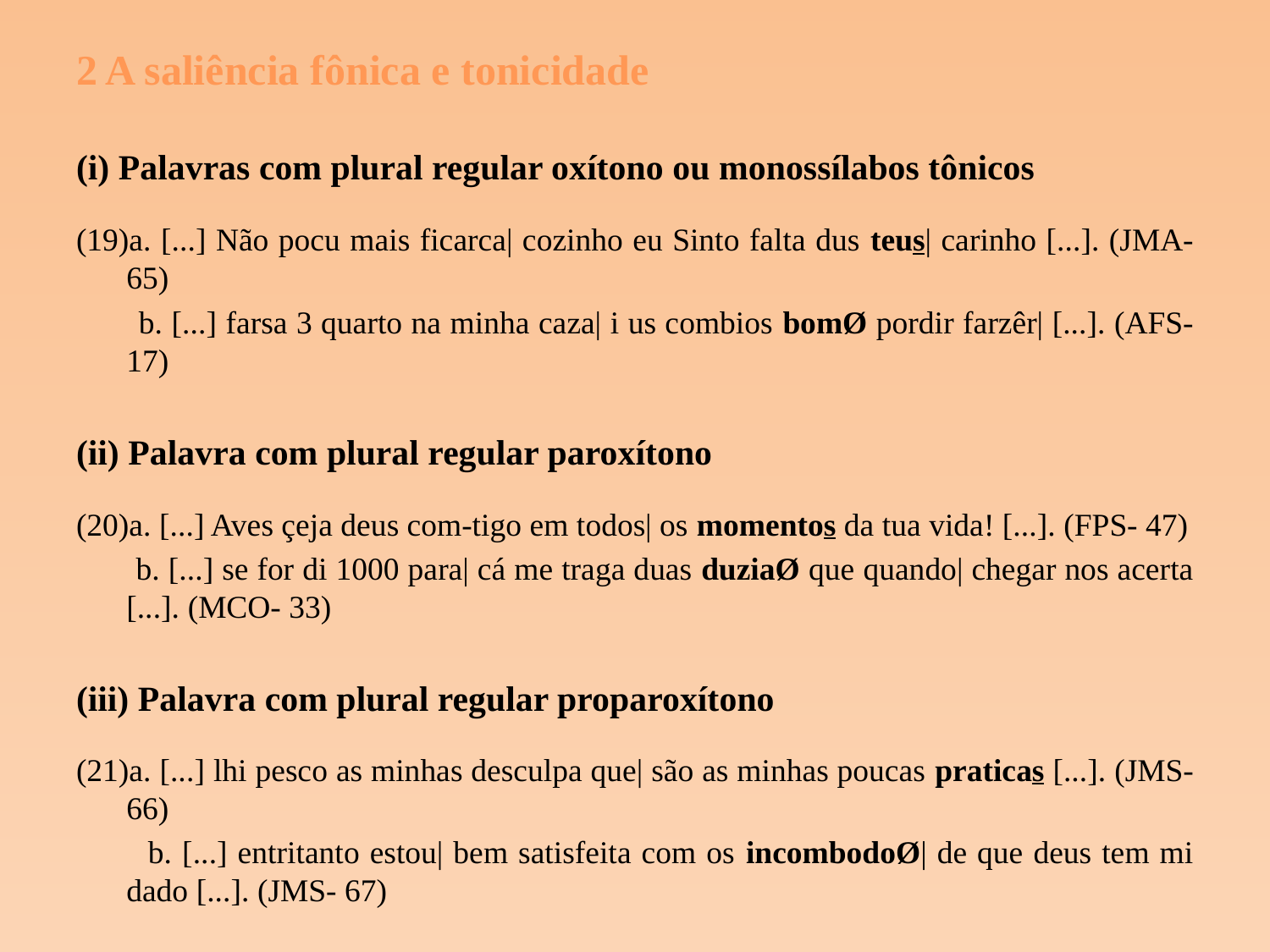

2 A saliência fônica e tonicidade

(i) Palavras com plural regular oxítono ou monossílabos tônicos

(19)a. [...] Não pocu mais ficarca| cozinho eu Sinto falta dus teus| carinho [...]. (JMA- 65)
       b. [...] farsa 3 quarto na minha caza| i us combios bomØ pordir farzêr| [...]. (AFS-17)

(ii) Palavra com plural regular paroxítono

(20)a. [...] Aves çeja deus com-tigo em todos| os momentos da tua vida! [...]. (FPS- 47)
       b. [...] se for di 1000 para| cá me traga duas duziaØ que quando| chegar nos acerta [...]. (MCO- 33)

(iii) Palavra com plural regular proparoxítono

(21)a. [...] lhi pesco as minhas desculpa que| são as minhas poucas praticas [...]. (JMS- 66)
       b. [...] entritanto estou| bem satisfeita com os incombodoØ| de que deus tem mi dado [...]. (JMS- 67)